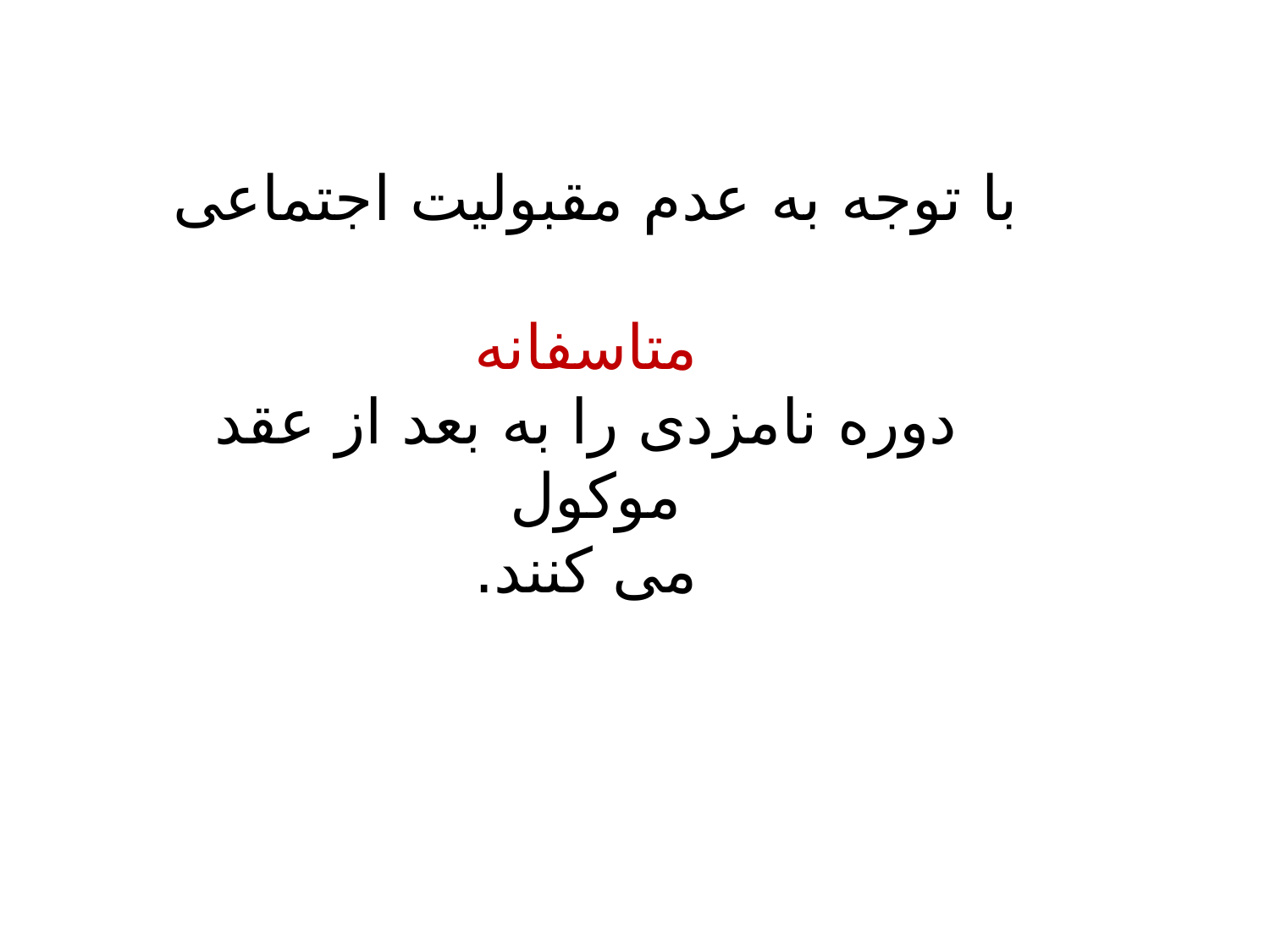

# با توجه به عدم مقبولیت اجتماعی متاسفانه دوره نامزدی را به بعد از عقد موکول می کنند.